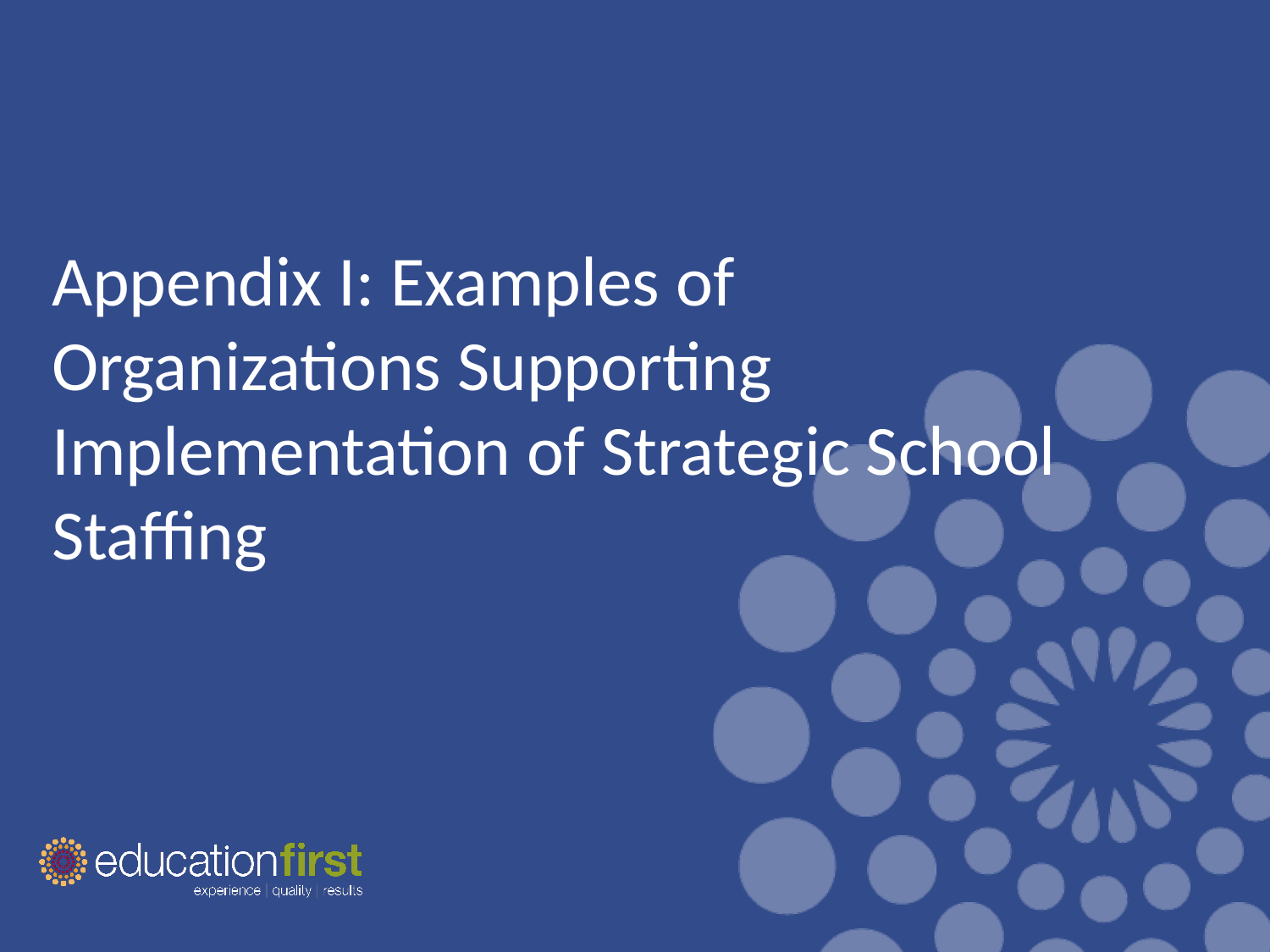

Appendix I: Examples of Organizations Supporting Implementation of Strategic School Staffing